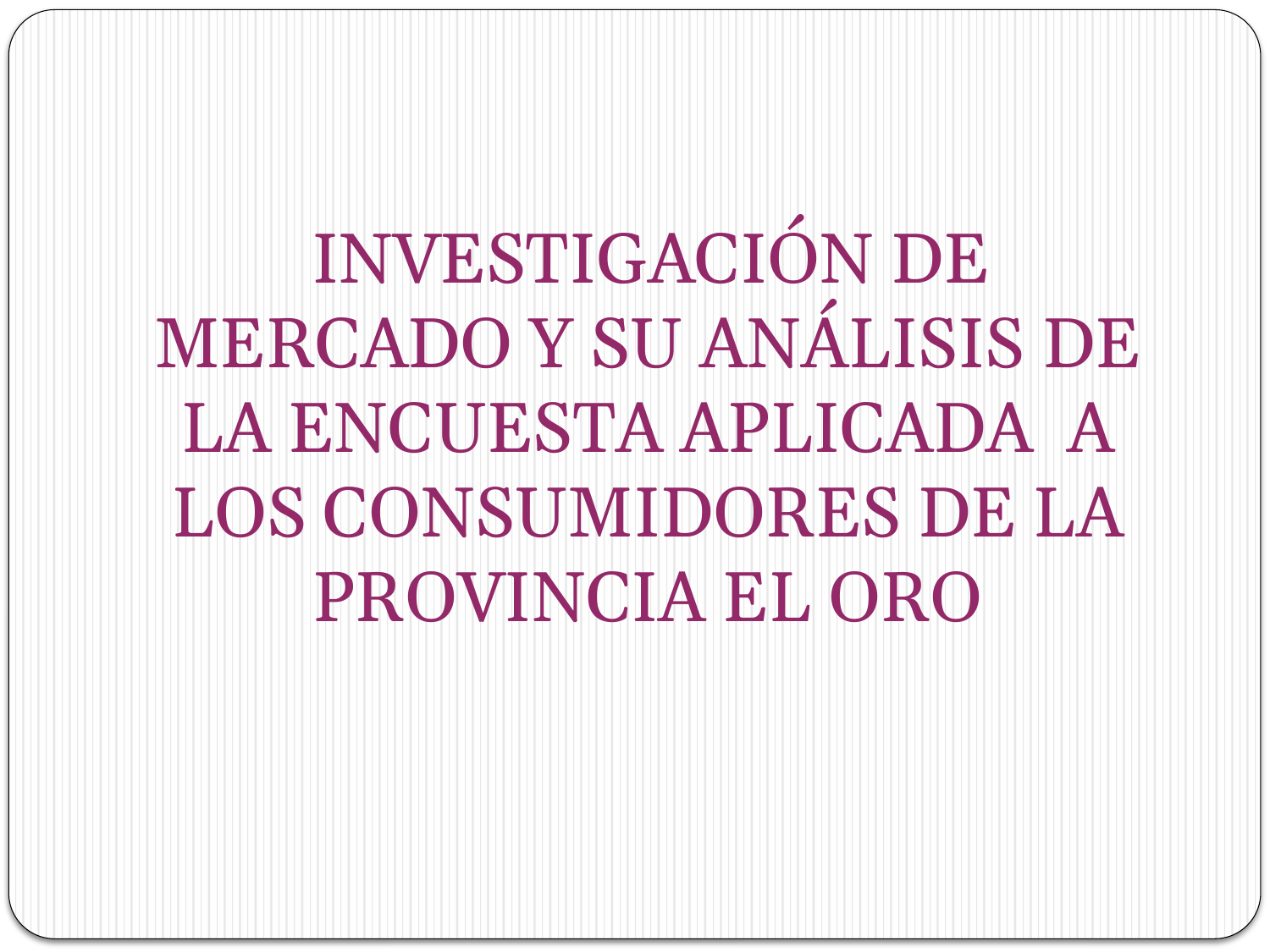

INVESTIGACIÓN DE MERCADO Y SU ANÁLISIS DE LA ENCUESTA APLICADA  A LOS CONSUMIDORES DE LA PROVINCIA EL ORO